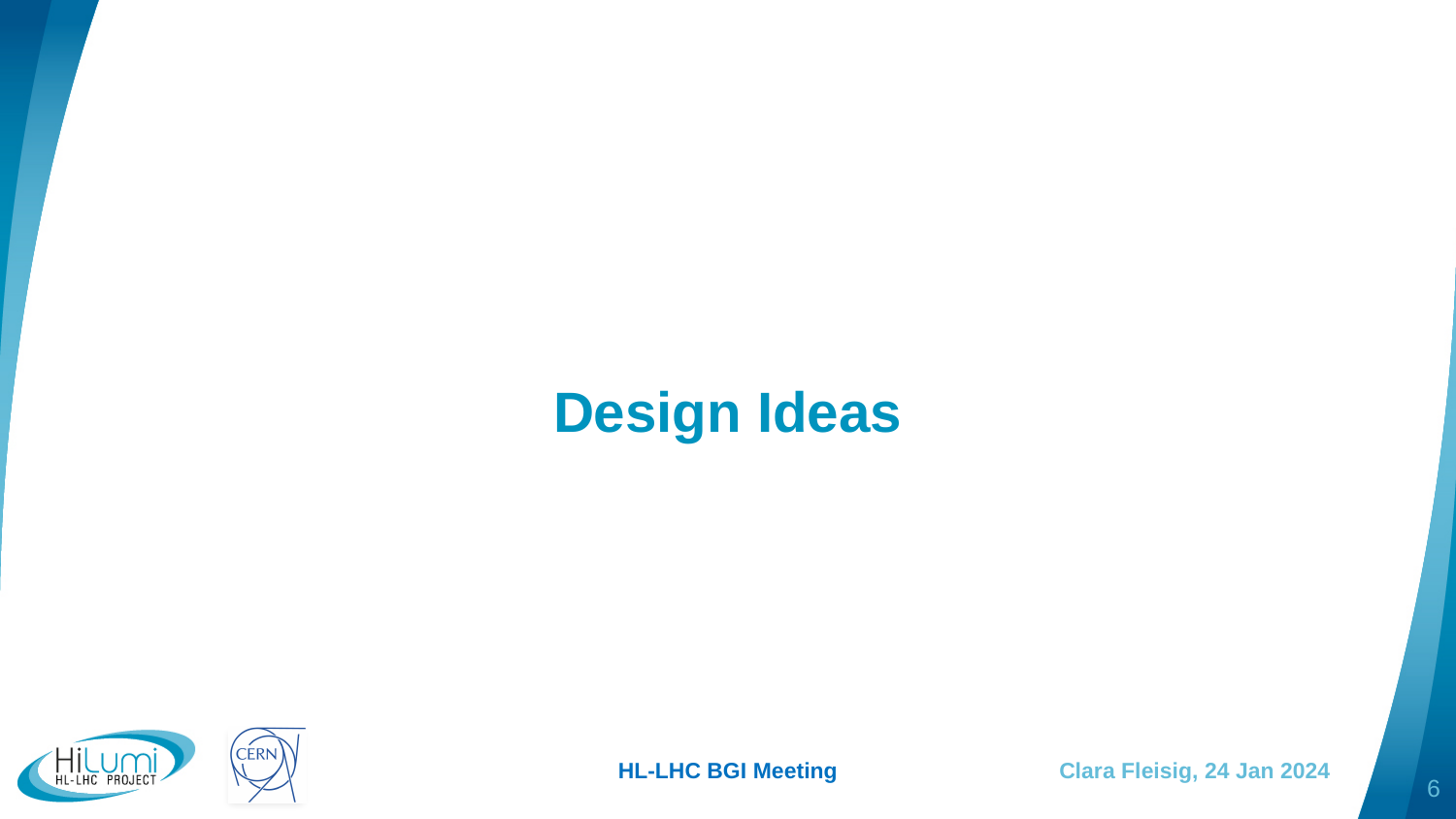

# Design Ideas
HL-LHC BGI Meeting
Clara Fleisig, 24 Jan 2024
6
As expected from Run1 - significant distortion to beam profile.